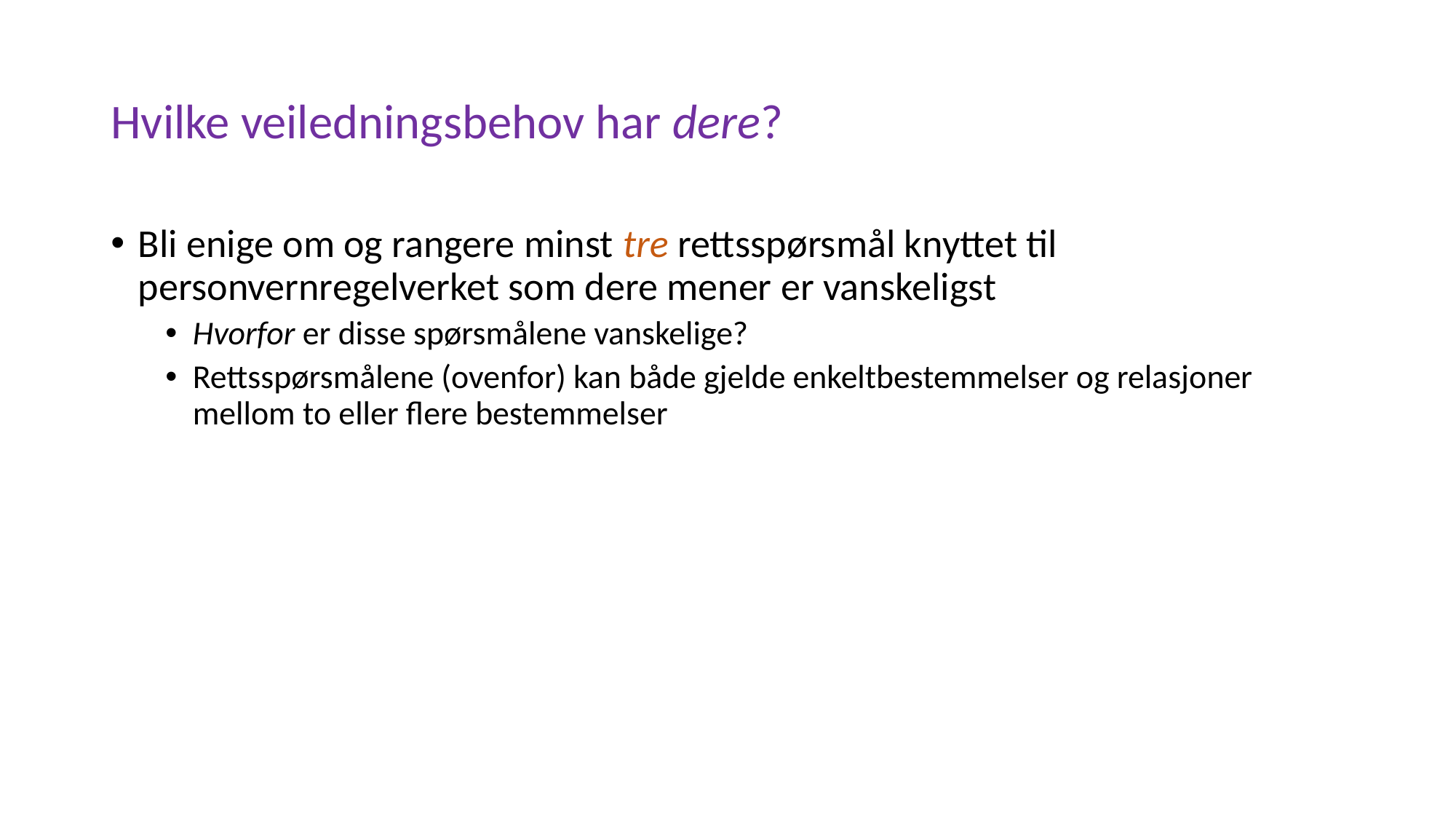

# Hvilke veiledningsbehov har dere?
Bli enige om og rangere minst tre rettsspørsmål knyttet til personvernregelverket som dere mener er vanskeligst
Hvorfor er disse spørsmålene vanskelige?
Rettsspørsmålene (ovenfor) kan både gjelde enkeltbestemmelser og relasjoner mellom to eller flere bestemmelser